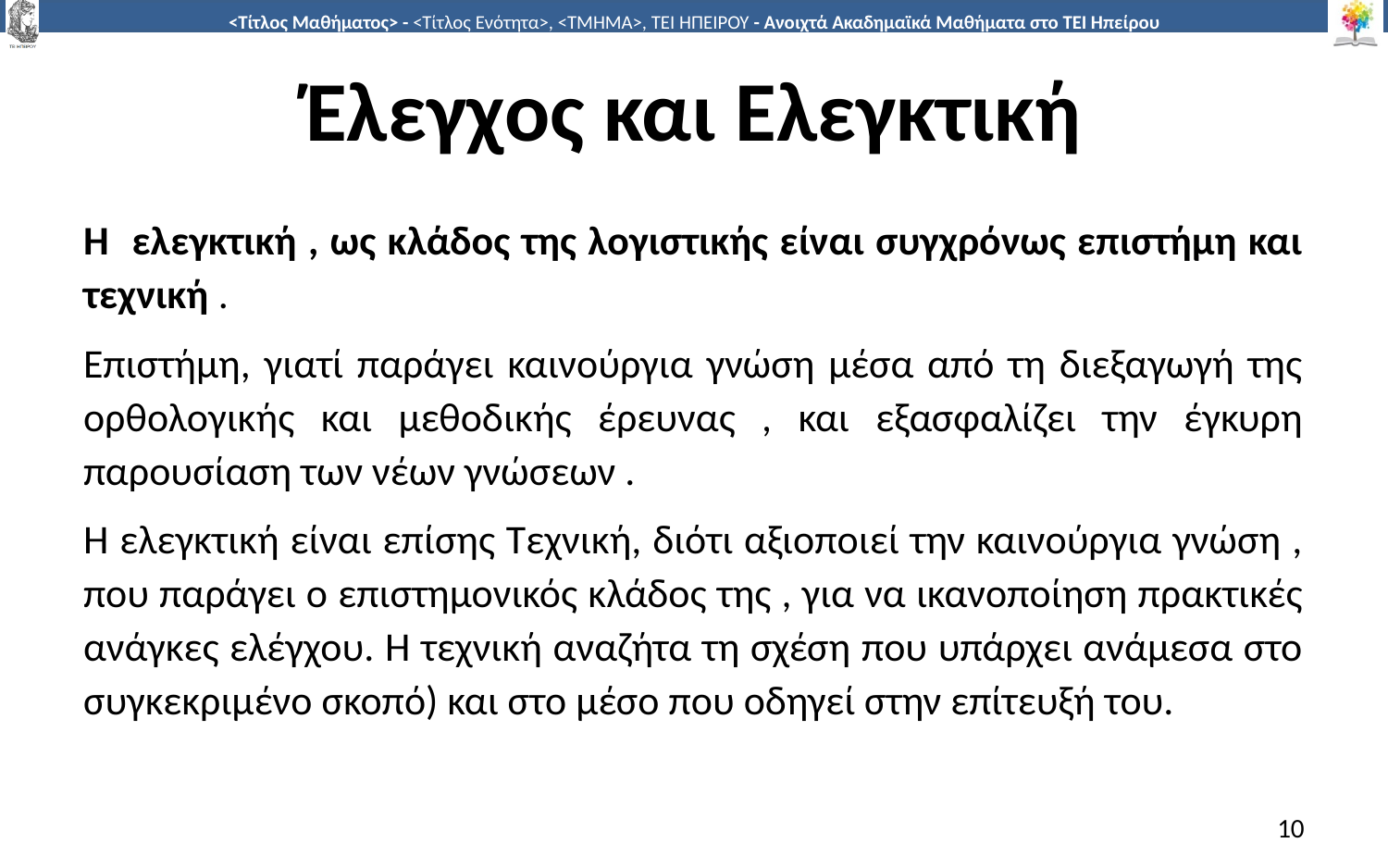

# Έλεγχος και Ελεγκτική
Η  ελεγκτική , ως κλάδος της λογιστικής είναι συγχρόνως επιστήμη και τεχνική .
Επιστήμη, γιατί παράγει καινούργια γνώση μέσα από τη διεξαγωγή της ορθολογικής και μεθοδικής έρευνας , και εξασφαλίζει την έγκυρη παρουσίαση των νέων γνώσεων .
Η ελεγκτική είναι επίσης Τεχνική, διότι αξιοποιεί την καινούργια γνώση , που παράγει ο επιστημονικός κλάδος της , για να ικανοποίηση πρακτικές ανάγκες ελέγχου. Η τεχνική αναζήτα τη σχέση που υπάρχει ανάμεσα στο συγκεκριμένο σκοπό) και στο μέσο που οδηγεί στην επίτευξή του.

10